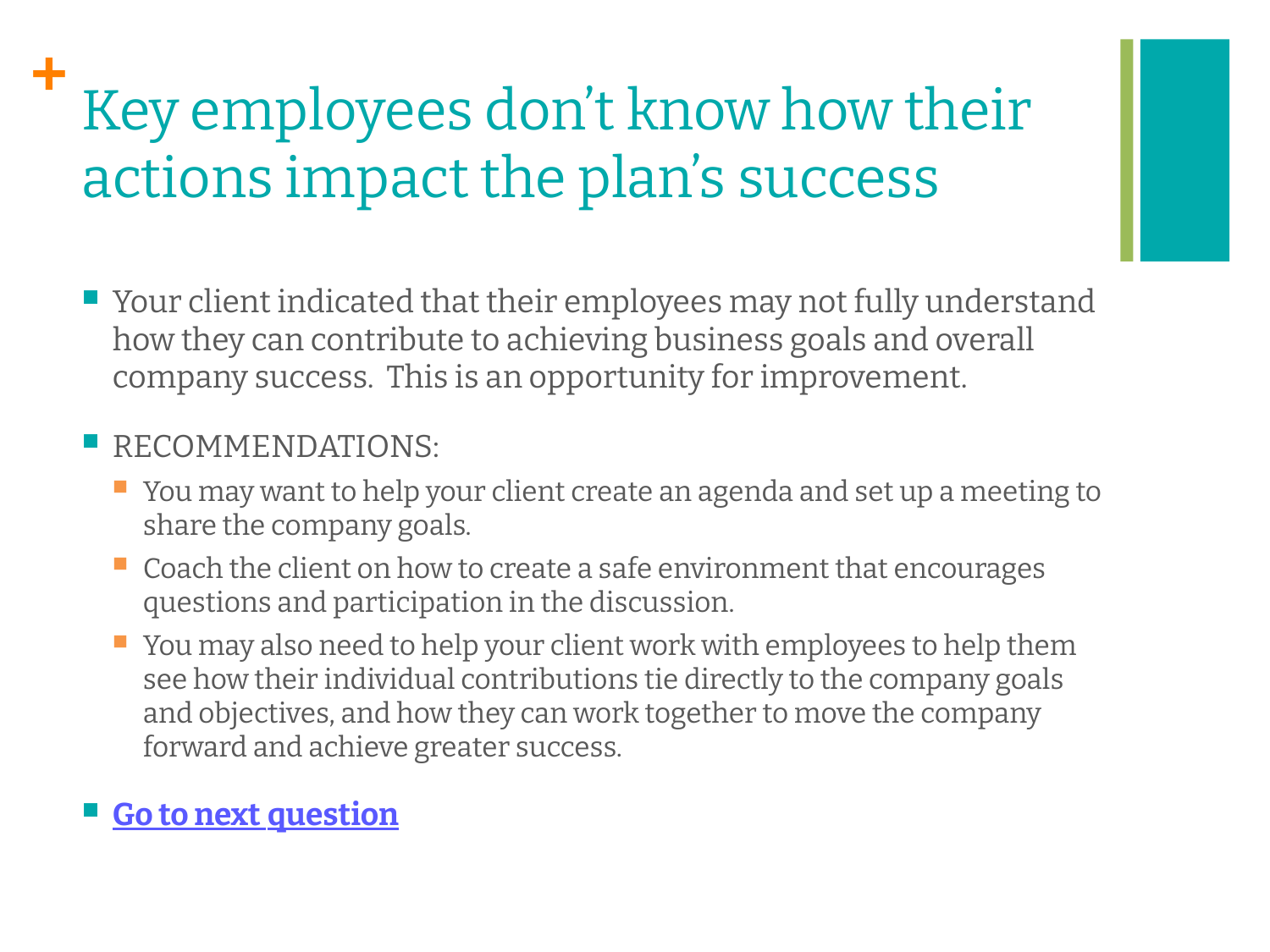

# Key employees don’t know how their actions impact the plan’s success
Your client indicated that their employees may not fully understand how they can contribute to achieving business goals and overall company success.  This is an opportunity for improvement.
RECOMMENDATIONS:
You may want to help your client create an agenda and set up a meeting to share the company goals.
Coach the client on how to create a safe environment that encourages questions and participation in the discussion.
You may also need to help your client work with employees to help them see how their individual contributions tie directly to the company goals and objectives, and how they can work together to move the company forward and achieve greater success.
Go to next question